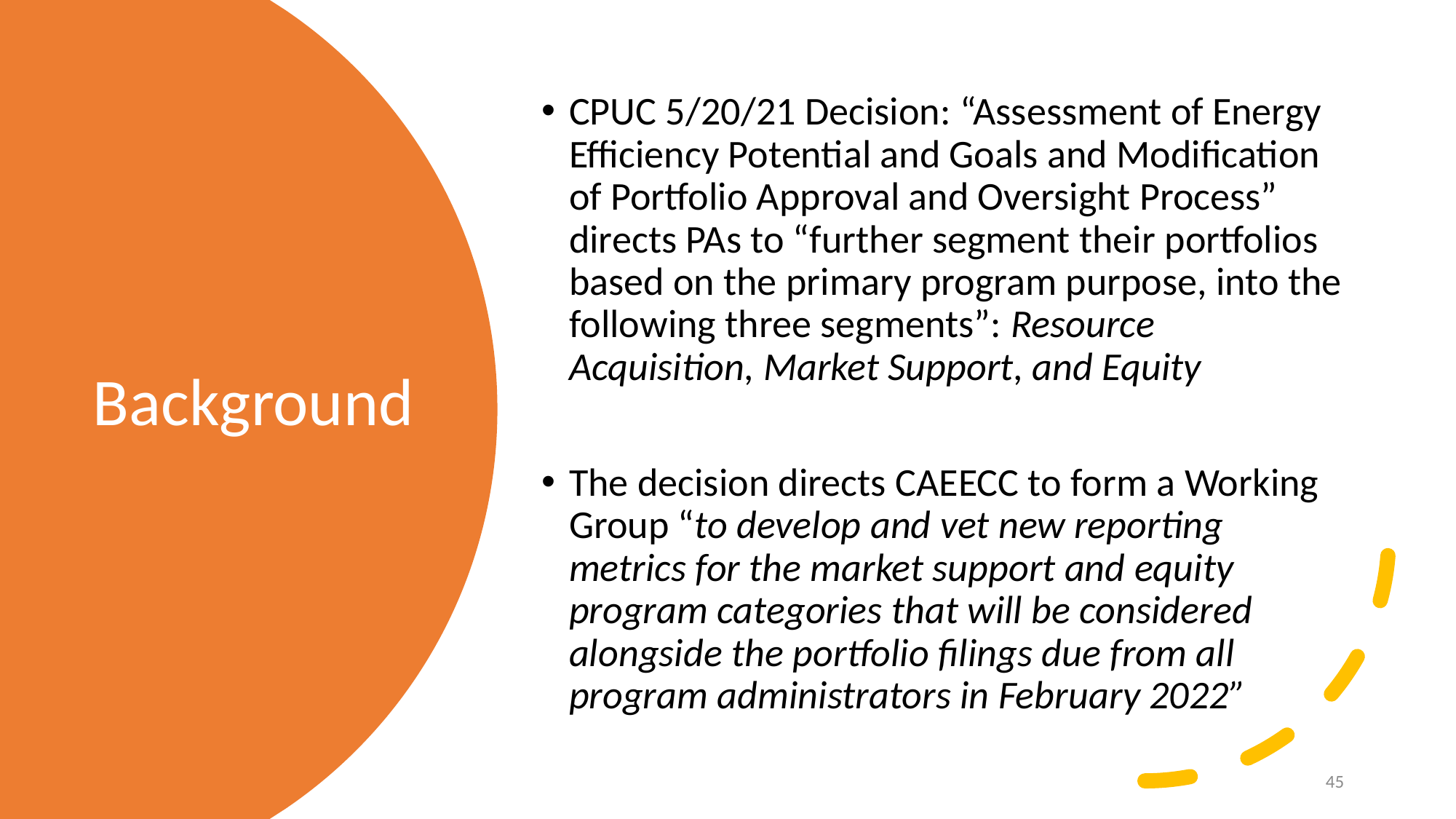

CPUC 5/20/21 Decision: “Assessment of Energy Efficiency Potential and Goals and Modification of Portfolio Approval and Oversight Process” directs PAs to “further segment their portfolios based on the primary program purpose, into the following three segments”: Resource Acquisition, Market Support, and Equity

The decision directs CAEECC to form a Working Group “to develop and vet new reporting metrics for the market support and equity program categories that will be considered alongside the portfolio filings due from all program administrators in February 2022”
# Background

45